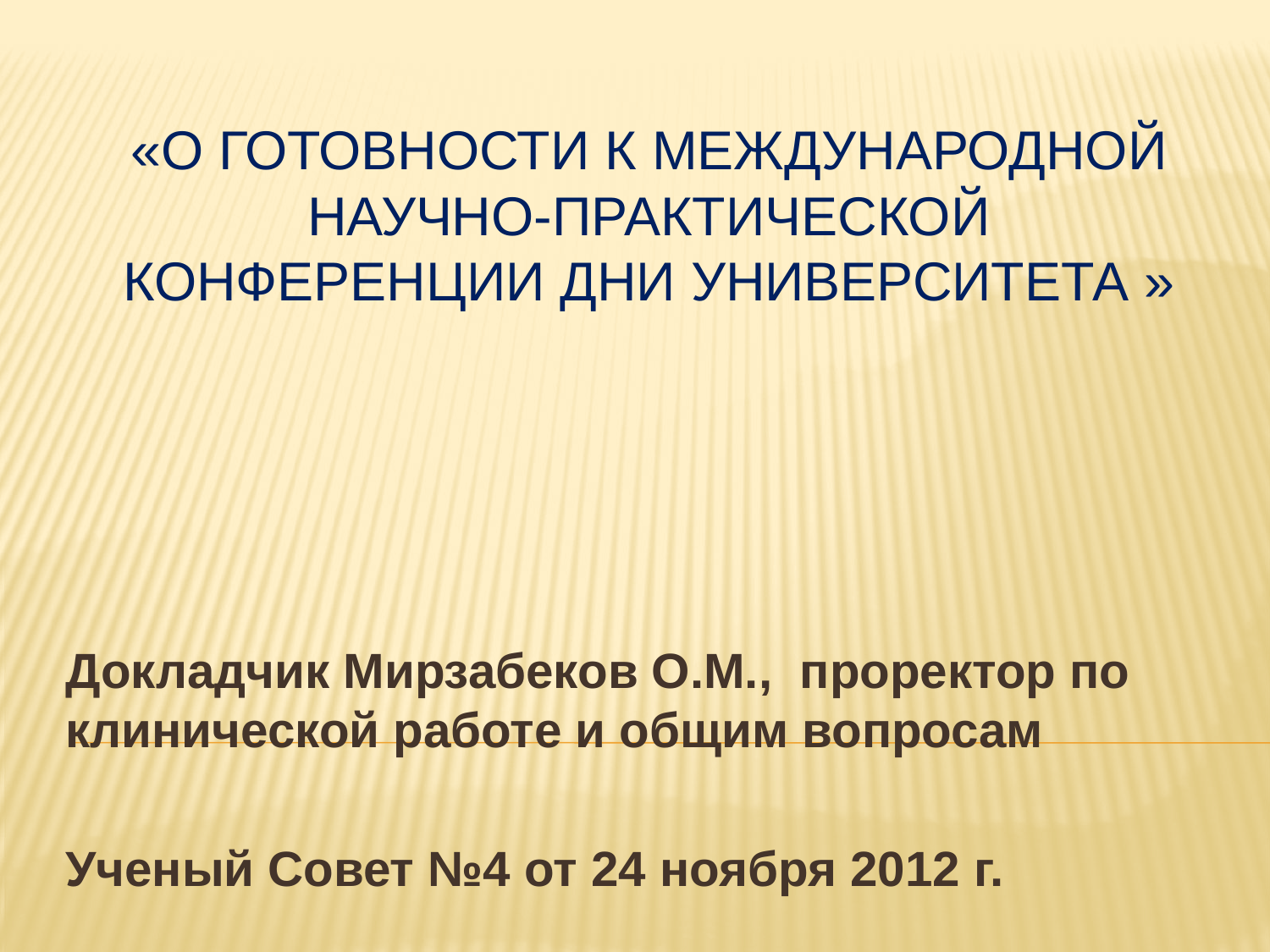

# «О готовности к международной научно-практической конференции Дни Университета »
Докладчик Мирзабеков О.М.,  проректор по клинической работе и общим вопросам

Ученый Совет №4 от 24 ноября 2012 г.